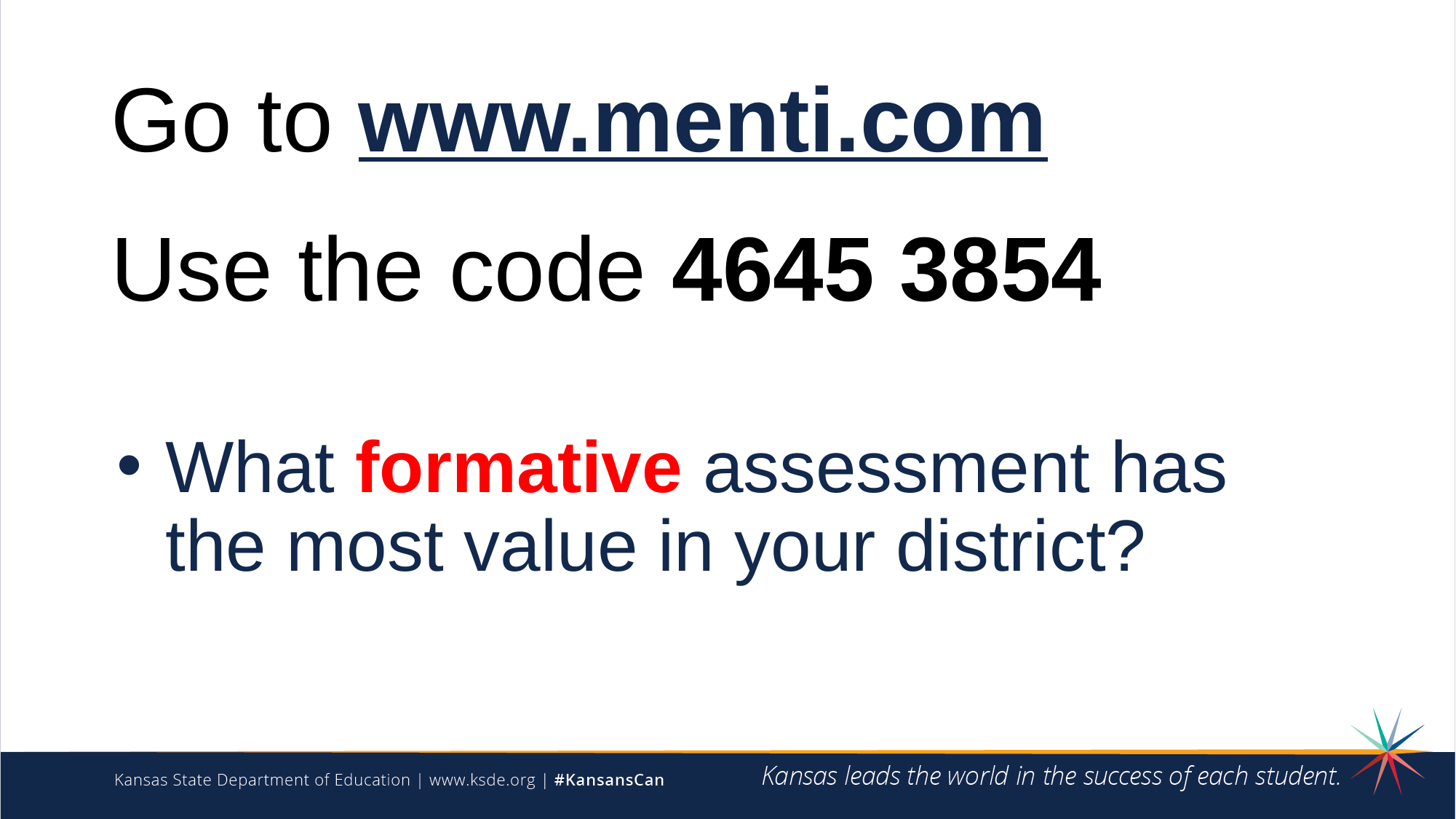

# Go to www.menti.com
Use the code 4645 3854

What formative assessment has the most value in your district?